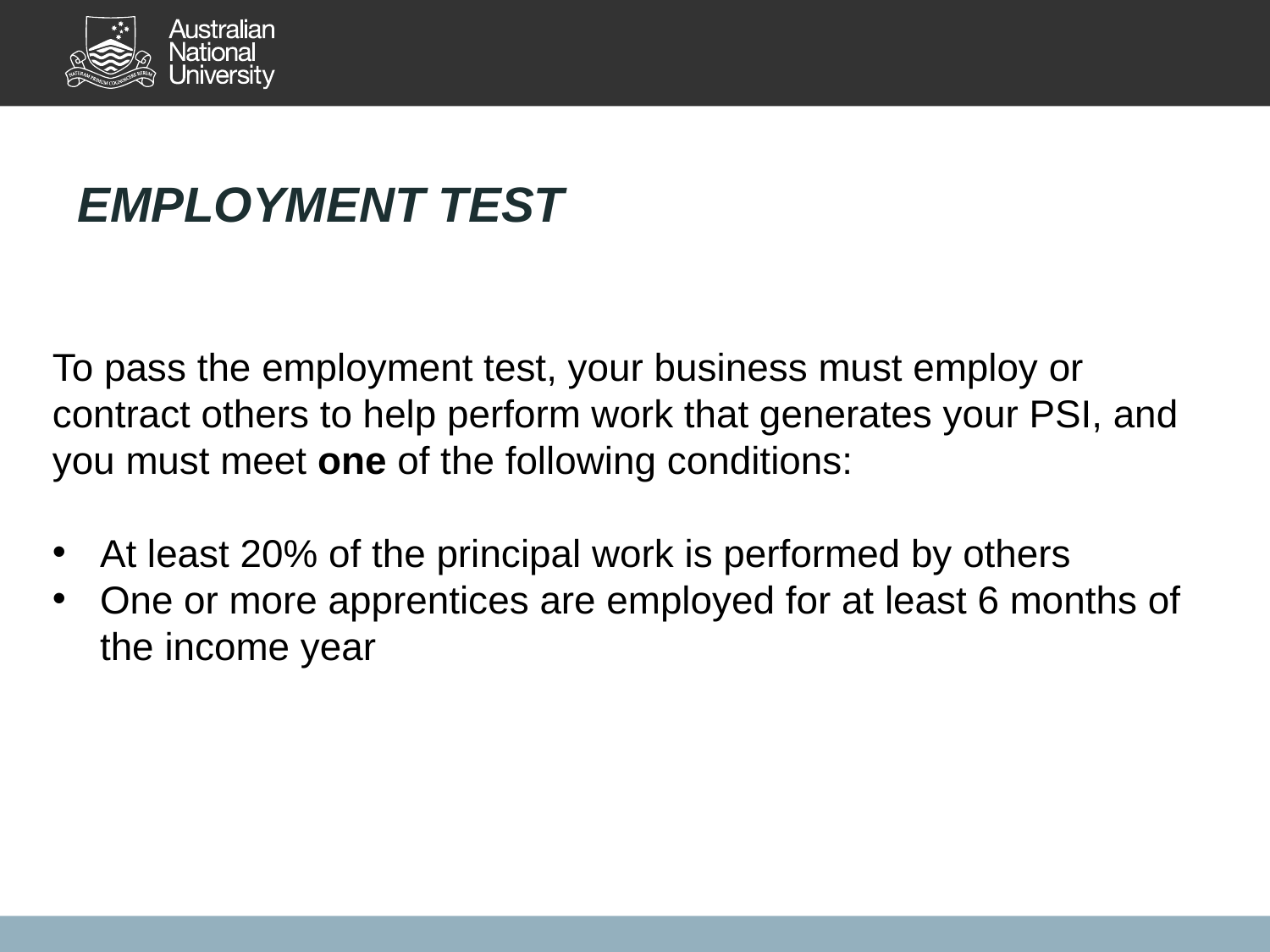

EMPLOYMENT TEST
To pass the employment test, your business must employ or contract others to help perform work that generates your PSI, and you must meet one of the following conditions:​

At least 20% of the principal work is performed by others
One or more apprentices are employed for at least 6 months of the income year

12